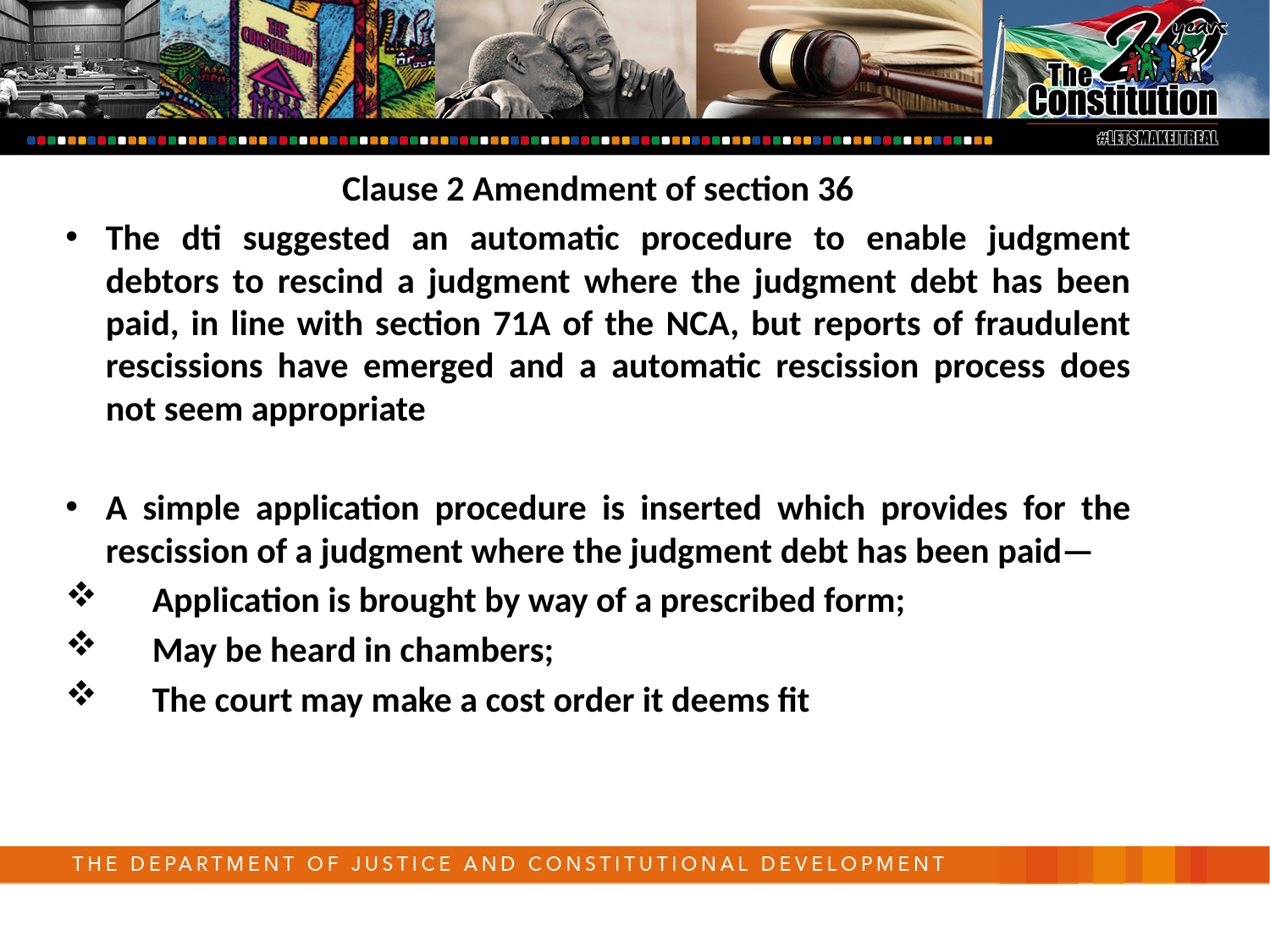

Clause 2 Amendment of section 36
The dti suggested an automatic procedure to enable judgment debtors to rescind a judgment where the judgment debt has been paid, in line with section 71A of the NCA, but reports of fraudulent rescissions have emerged and a automatic rescission process does not seem appropriate

A simple application procedure is inserted which provides for the rescission of a judgment where the judgment debt has been paid—
Application is brought by way of a prescribed form;
May be heard in chambers;
The court may make a cost order it deems fit